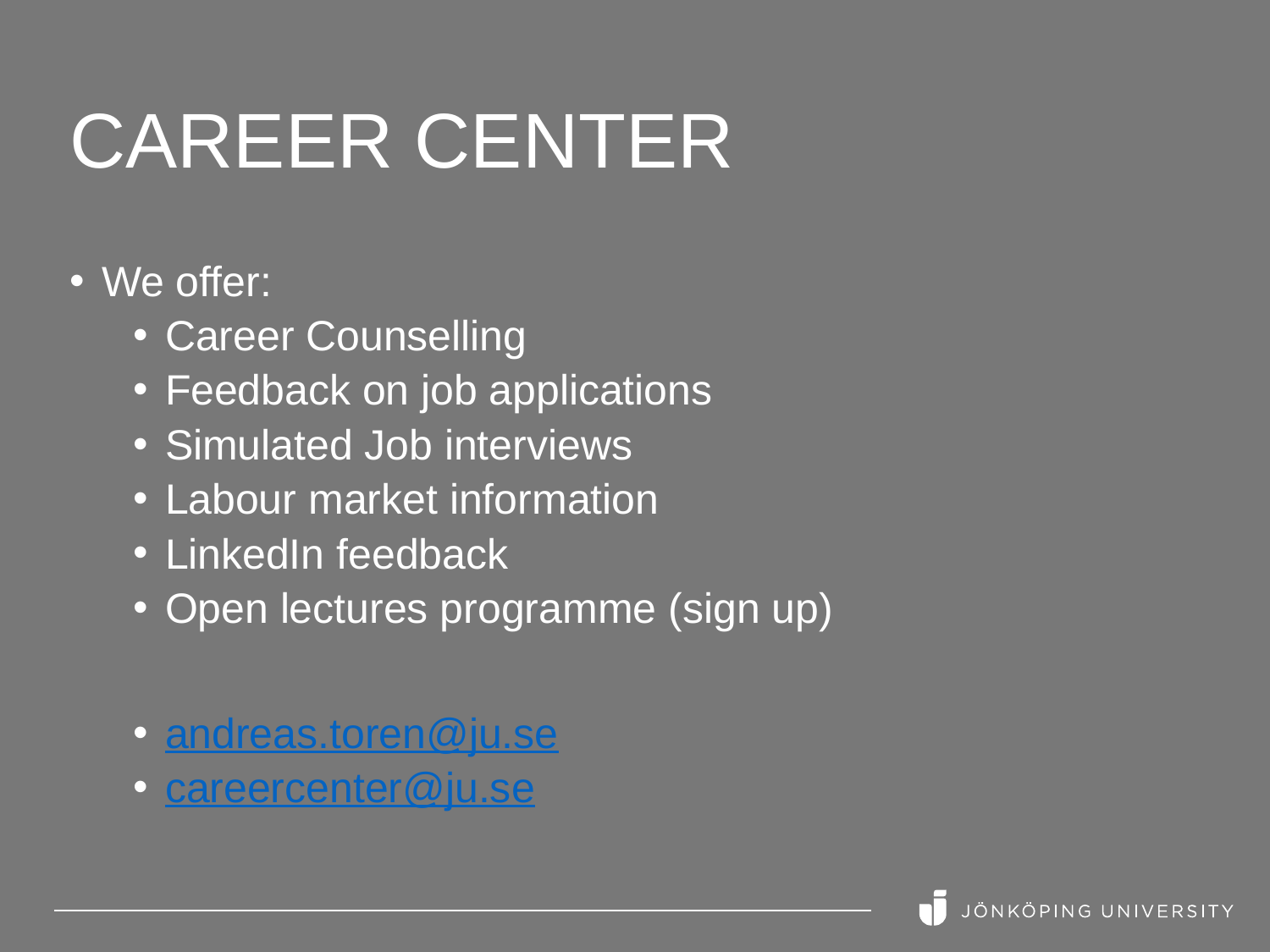

# Career Center
We offer:
Career Counselling
Feedback on job applications
Simulated Job interviews
Labour market information
LinkedIn feedback
Open lectures programme (sign up)

andreas.toren@ju.se
careercenter@ju.se